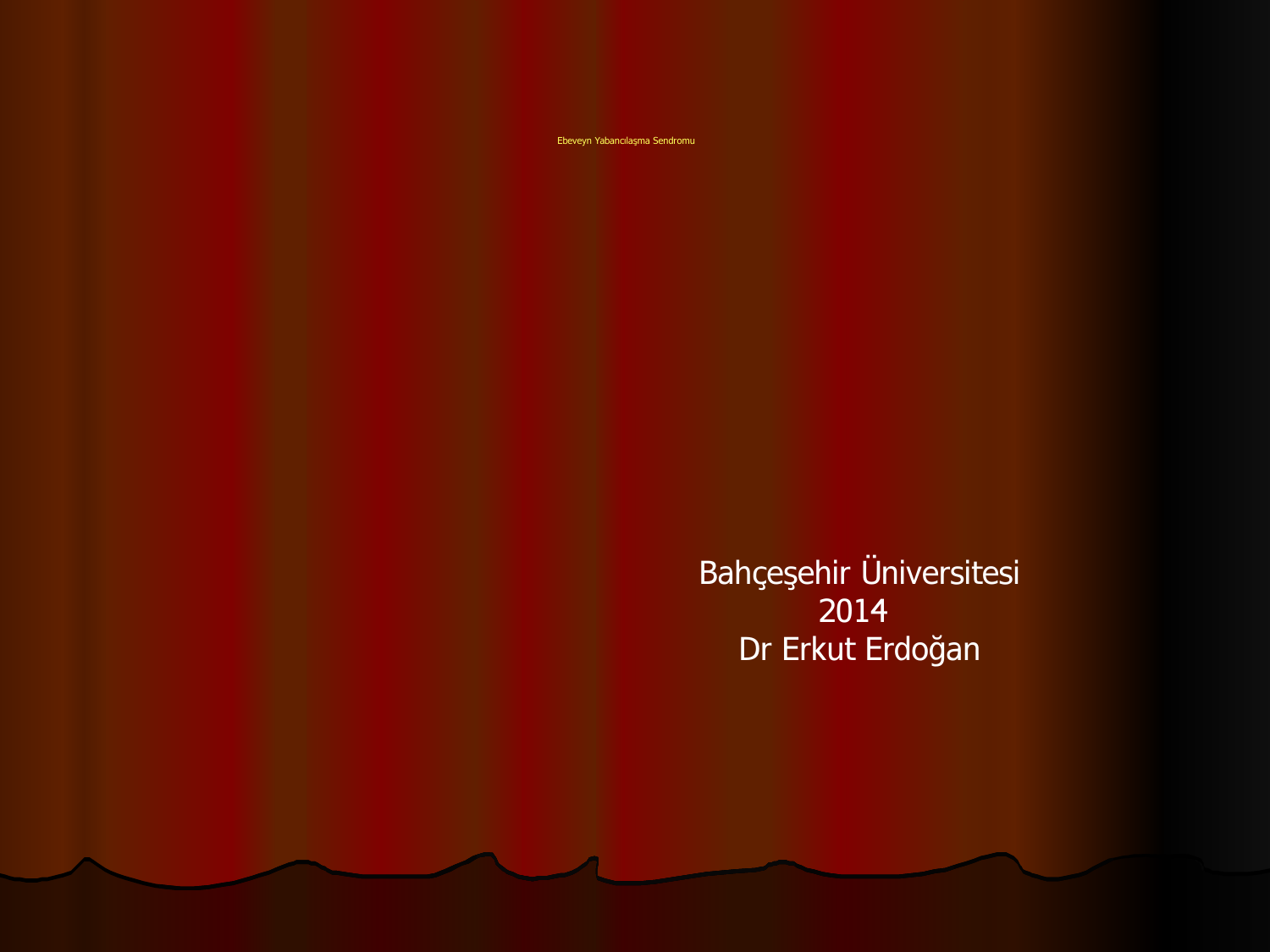

Ebeveyn Yabancılaşma Sendromu
Bahçeşehir Üniversitesi
            2014
    Dr Erkut Erdoğan